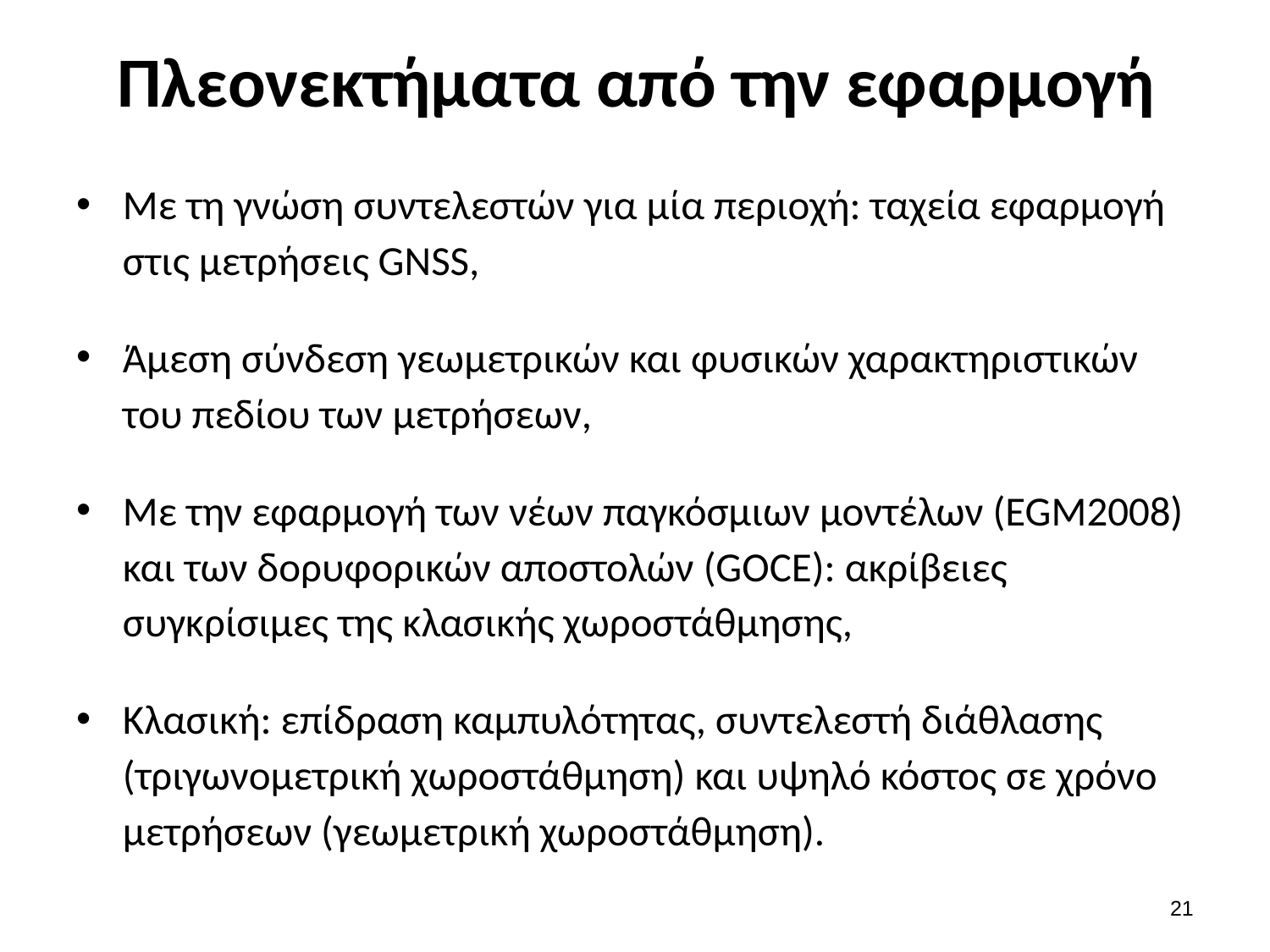

# Πλεονεκτήματα από την εφαρμογή
Με τη γνώση συντελεστών για μία περιοχή: ταχεία εφαρμογή στις μετρήσεις GNSS,
Άμεση σύνδεση γεωμετρικών και φυσικών χαρακτηριστικών του πεδίου των μετρήσεων,
Με την εφαρμογή των νέων παγκόσμιων μοντέλων (EGM2008) και των δορυφορικών αποστολών (GOCE): ακρίβειες συγκρίσιμες της κλασικής χωροστάθμησης,
Κλασική: επίδραση καμπυλότητας, συντελεστή διάθλασης (τριγωνομετρική χωροστάθμηση) και υψηλό κόστος σε χρόνο μετρήσεων (γεωμετρική χωροστάθμηση).

21